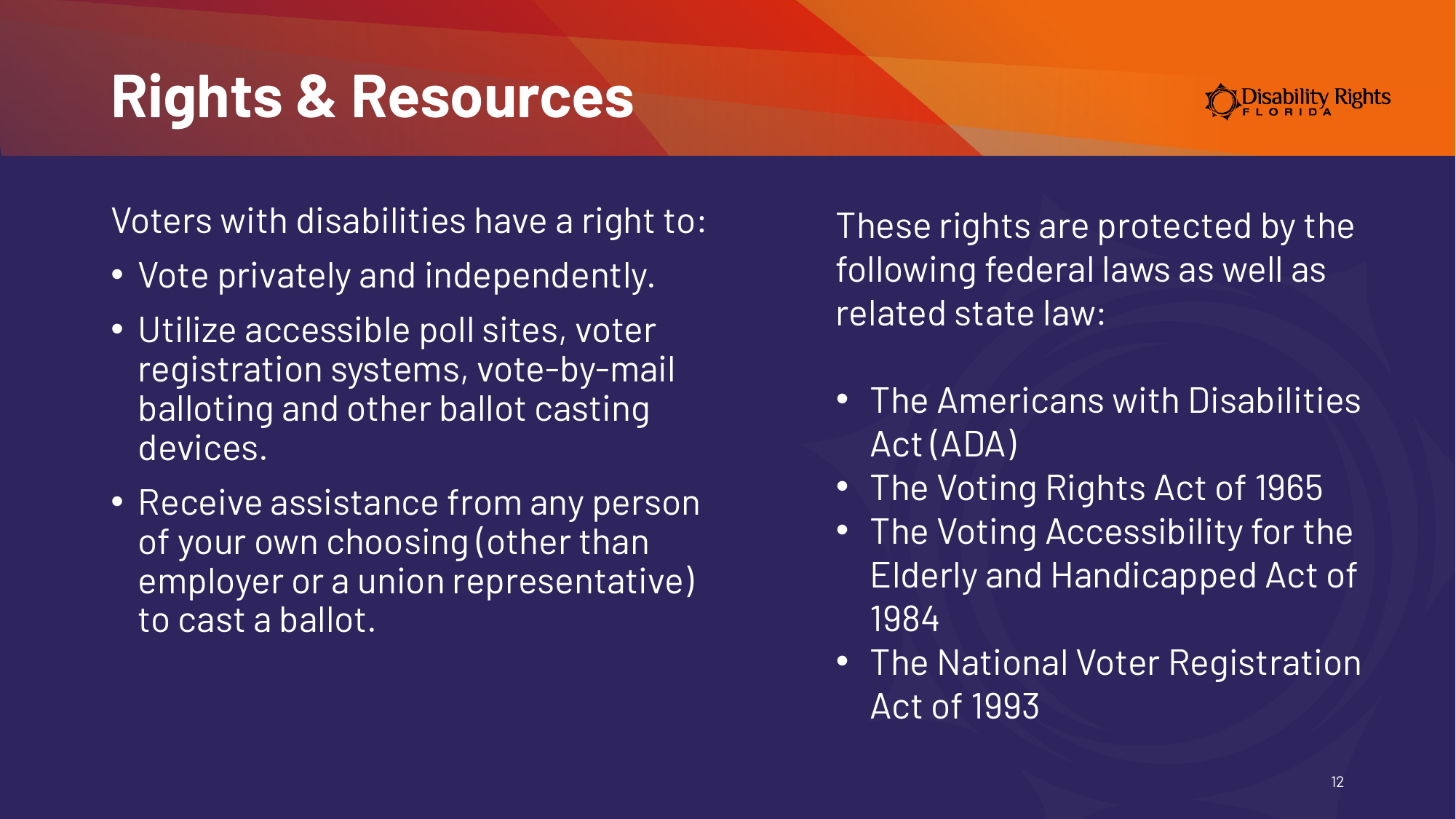

# Rights & Resources
Voters with disabilities have a right to:
Vote privately and independently.
Utilize accessible poll sites, voter registration systems, vote-by-mail balloting and other ballot casting devices.
Receive assistance from any person of your own choosing (other than employer or a union representative) to cast a ballot.

These rights are protected by the following federal laws as well as related state law:

The Americans with Disabilities Act (ADA)
The Voting Rights Act of 1965
The Voting Accessibility for the Elderly and Handicapped Act of 1984
The National Voter Registration Act of 1993
12